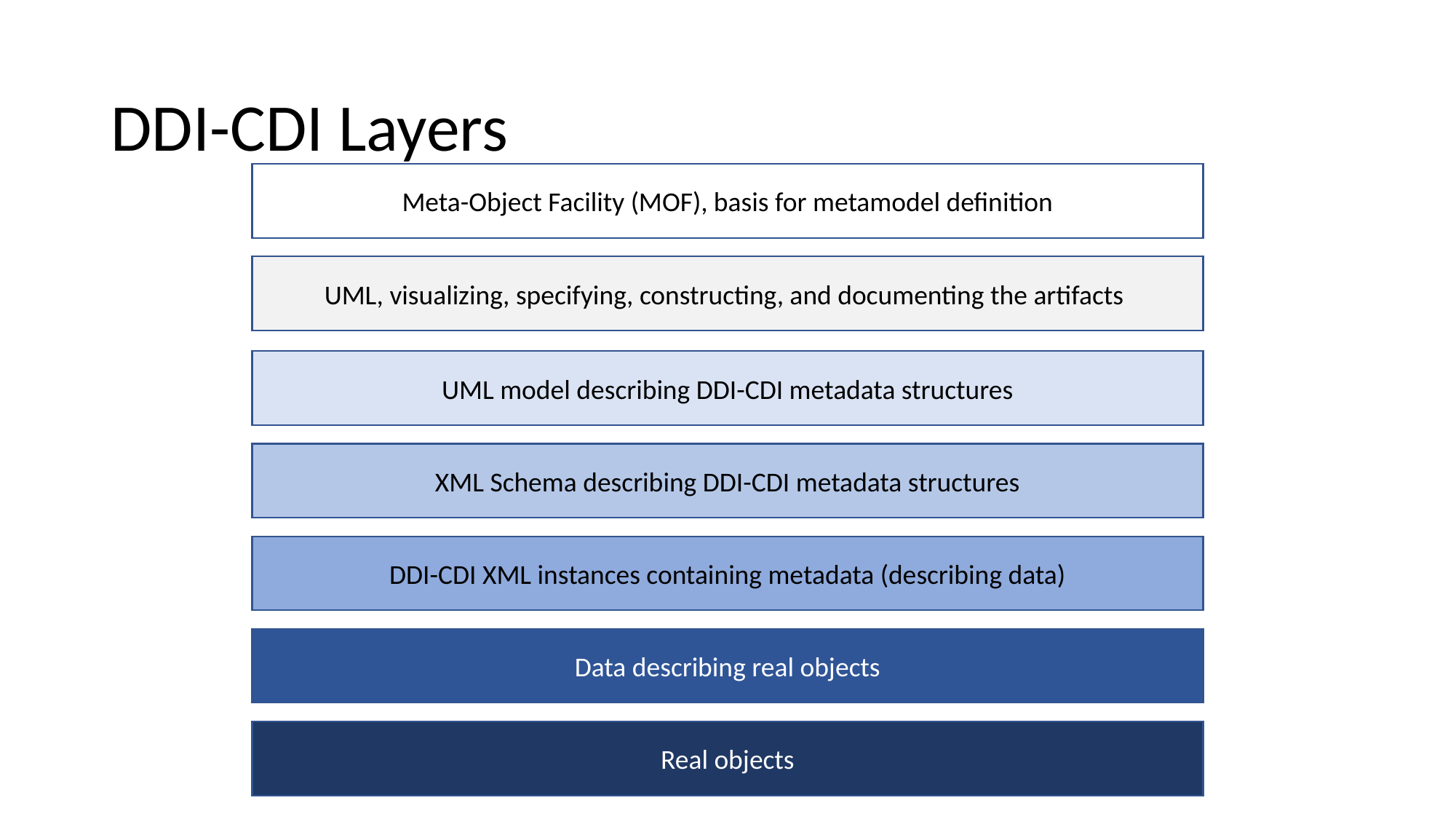

# DDI-CDI Layers
Meta-Object Facility (MOF), basis for metamodel definition
UML, visualizing, specifying, constructing, and documenting the artifacts
UML model describing DDI-CDI metadata structures
XML Schema describing DDI-CDI metadata structures
DDI-CDI XML instances containing metadata (describing data)
Data describing real objects
Real objects